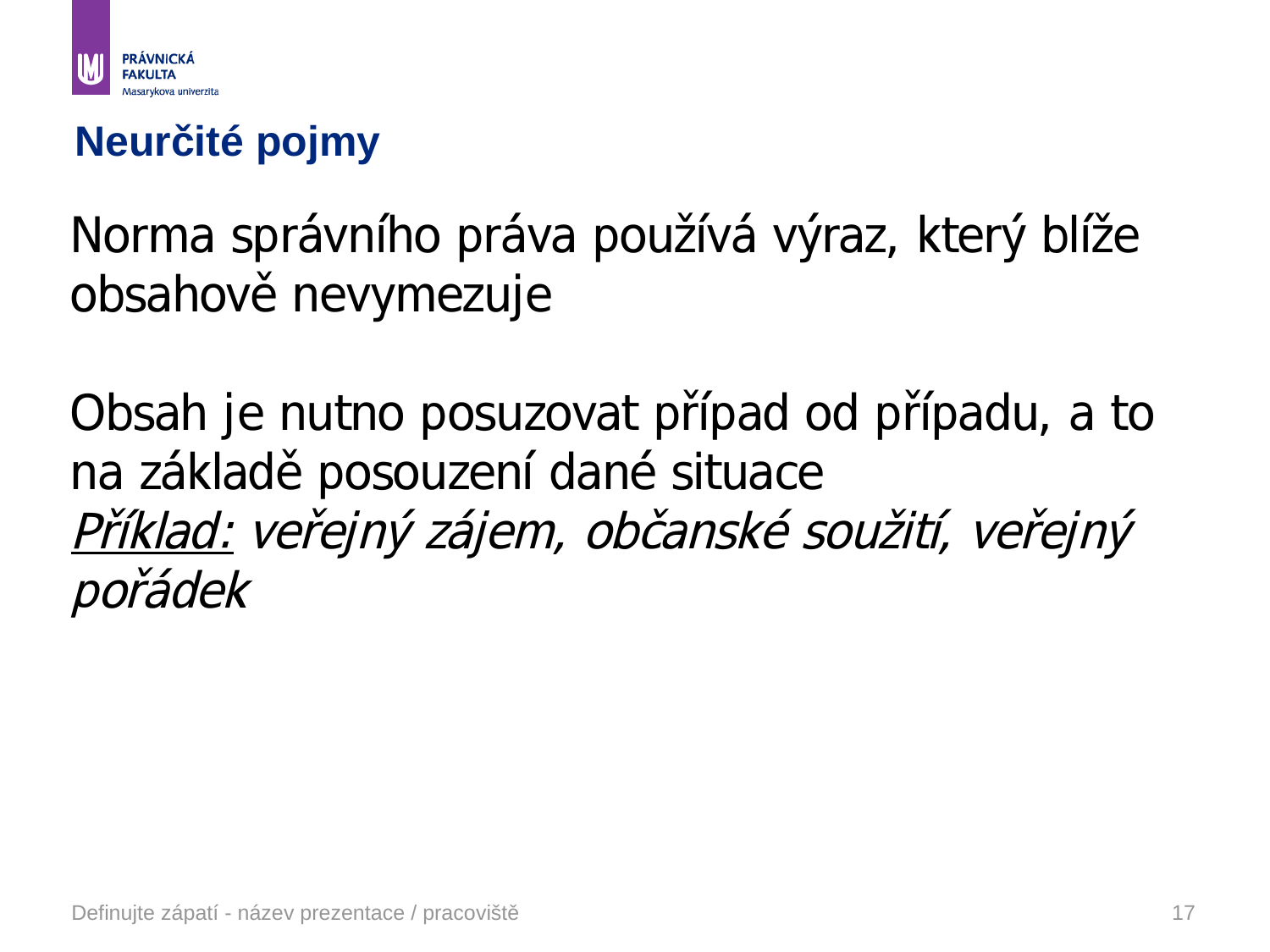

# Neurčité pojmy
Norma správního práva používá výraz, který blíže obsahově nevymezuje

Obsah je nutno posuzovat případ od případu, a to na základě posouzení dané situace
Příklad: veřejný zájem, občanské soužití, veřejný pořádek

Definujte zápatí - název prezentace / pracoviště
17